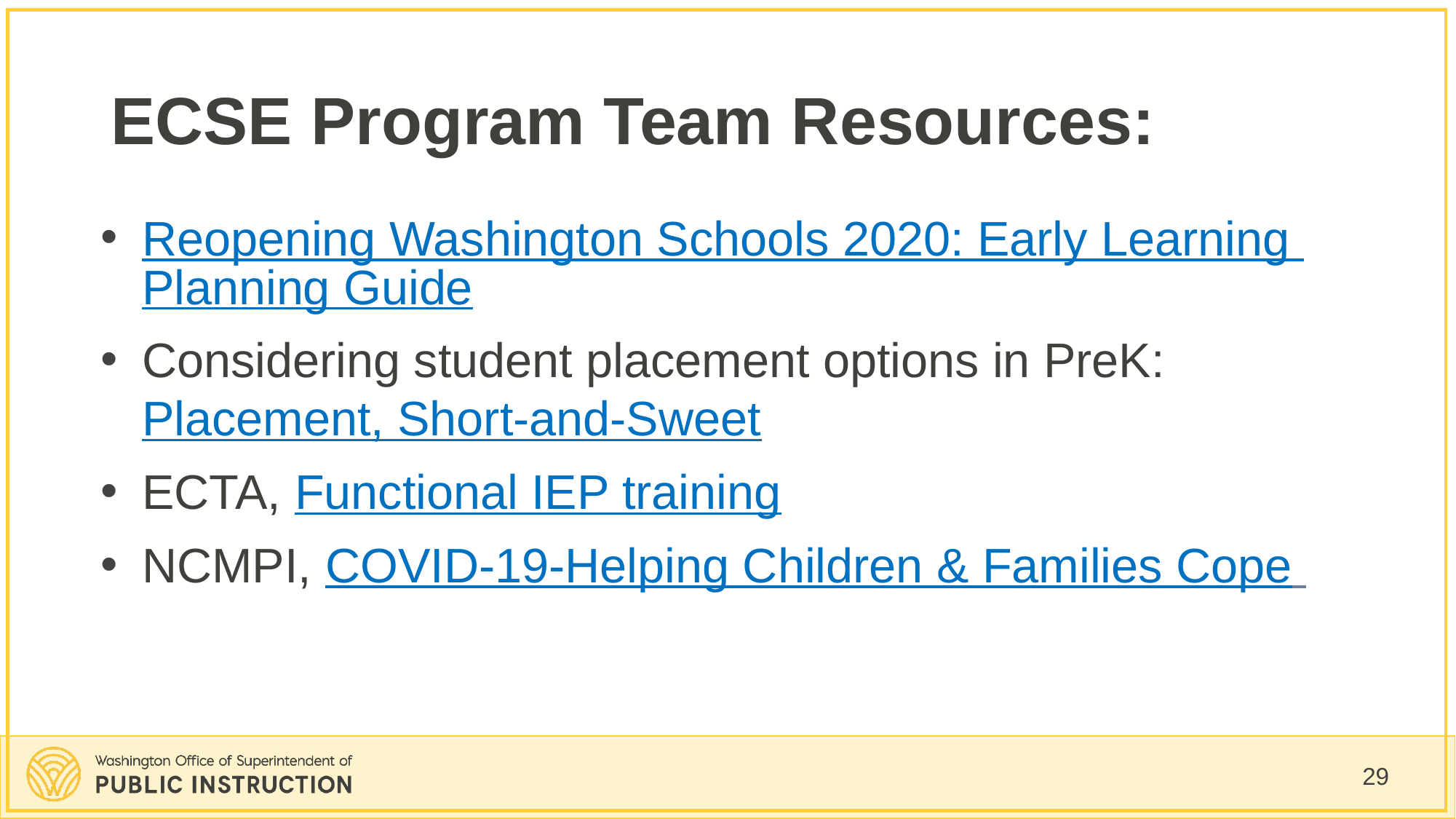

# ECSE Program Team Resources:
Reopening Washington Schools 2020: Early Learning Planning Guide
Considering student placement options in PreK: Placement, Short-and-Sweet
ECTA, Functional IEP training
NCMPI, COVID-19-Helping Children & Families Cope

29